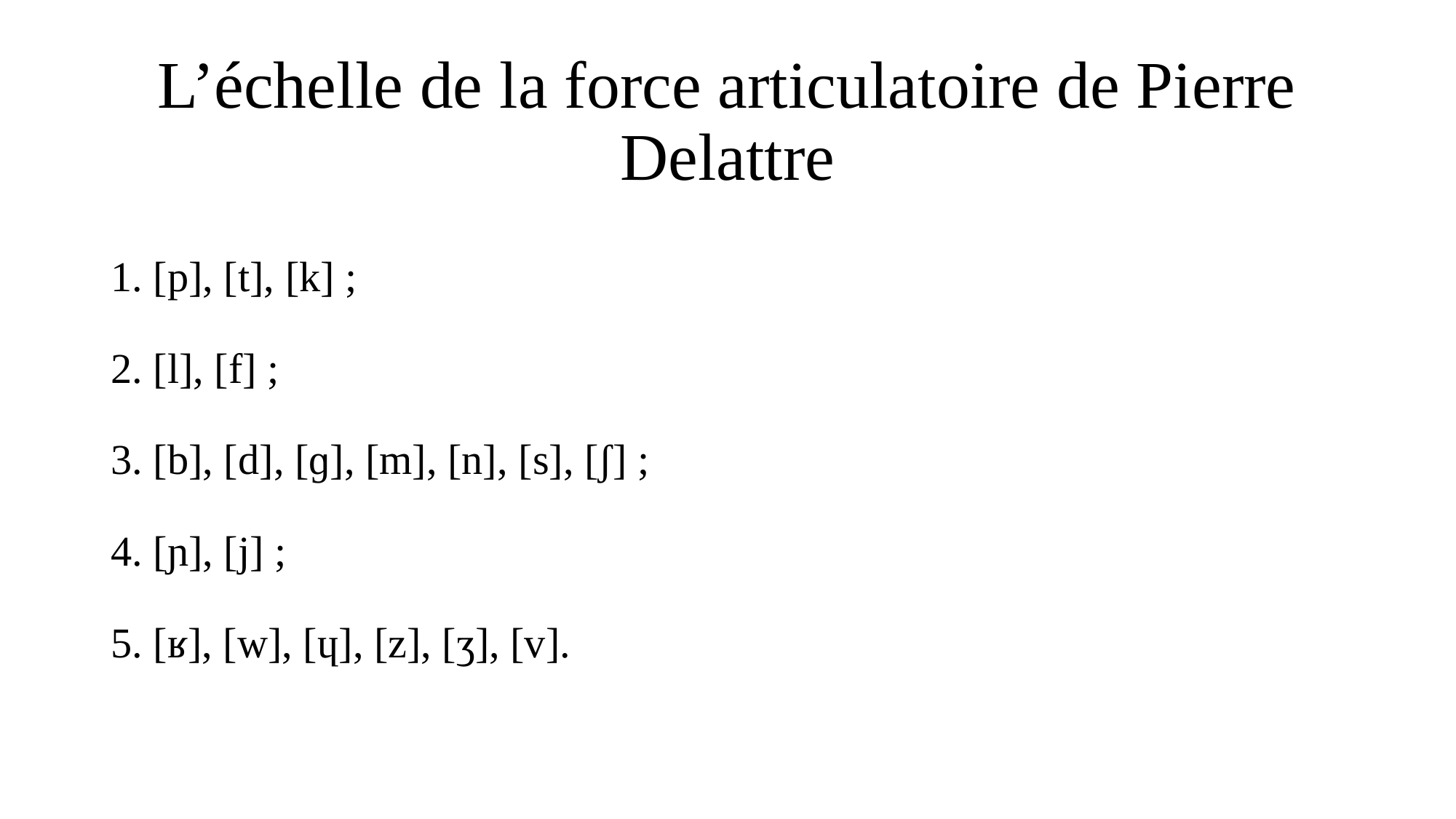

# L’échelle de la force articulatoire de Pierre Delattre
1. [p], [t], [k] ;
2. [l], [f] ;
3. [b], [d], [ɡ], [m], [n], [s], [ʃ] ;
4. [ɲ], [j] ;
5. [ʁ], [w], [ɥ], [z], [ʒ], [v].